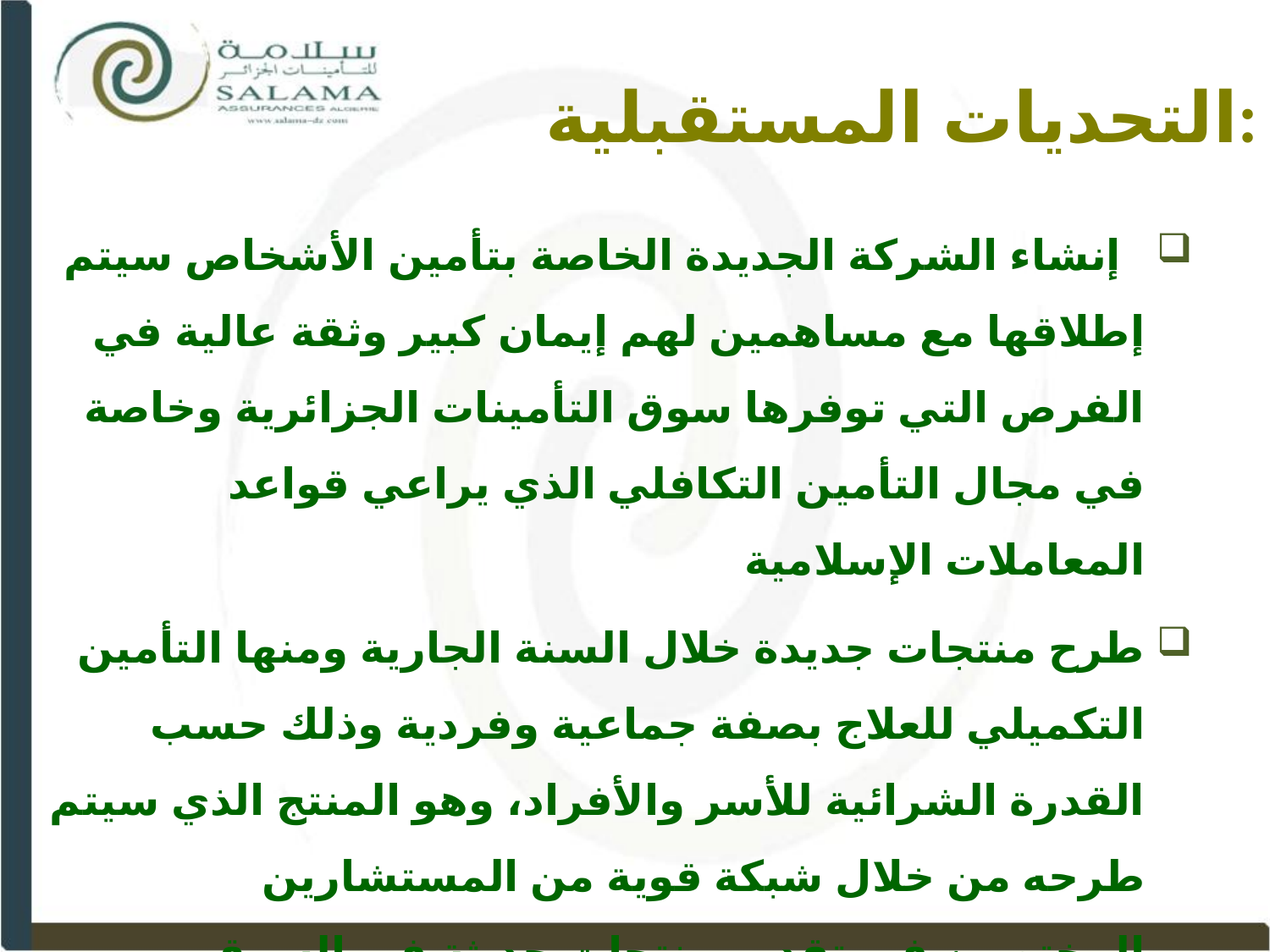

# التحديات المستقبلية:
  إنشاء الشركة الجديدة الخاصة بتأمين الأشخاص سيتم إطلاقها مع مساهمين لهم إيمان كبير وثقة عالية في الفرص التي توفرها سوق التأمينات الجزائرية وخاصة في مجال التأمين التكافلي الذي يراعي قواعد المعاملات الإسلامية
طرح منتجات جديدة خلال السنة الجارية ومنها التأمين التكميلي للعلاج بصفة جماعية وفردية وذلك حسب القدرة الشرائية للأسر والأفراد، وهو المنتج الذي سيتم طرحه من خلال شبكة قوية من المستشارين المختصين في تقديم منتجات حديثة في السوق الجزائرية
تأسيس بنك تأميني يتم بموجبه توزيع المنتجات التأمينية لشركة سلامة في بنك البركة
الشركة تأمل في تعديل القانون الحالي للسماح بتقديم خدمات ومنتجات إسلامية بشكل صريح كما هو الحال في الكثير من الدول التي نجحت في هذه التجربة ومنها ماليزيا والإمارات العربية المتحدة